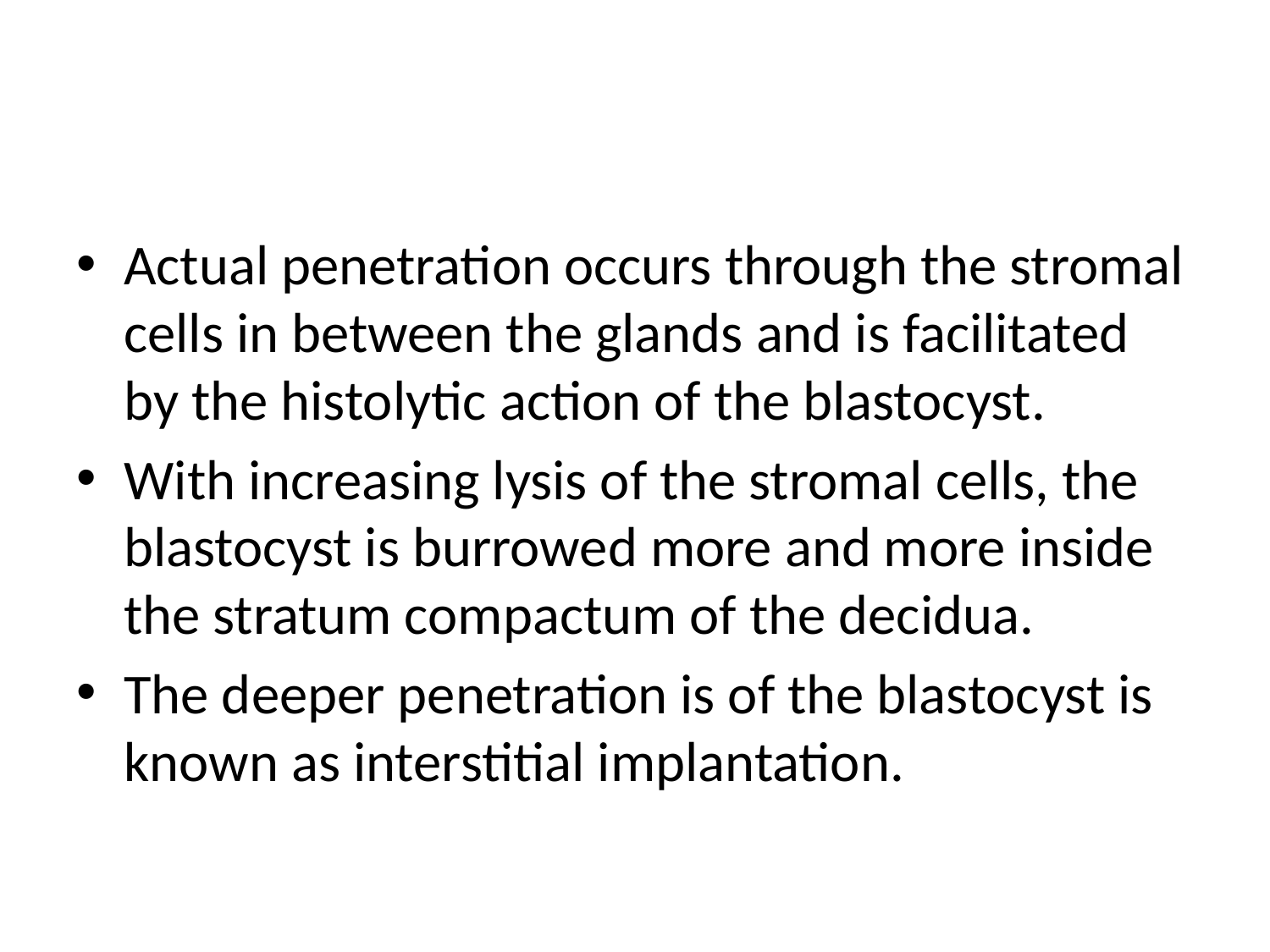

#
Actual penetration occurs through the stromal cells in between the glands and is facilitated by the histolytic action of the blastocyst.
With increasing lysis of the stromal cells, the blastocyst is burrowed more and more inside the stratum compactum of the decidua.
The deeper penetration is of the blastocyst is known as interstitial implantation.